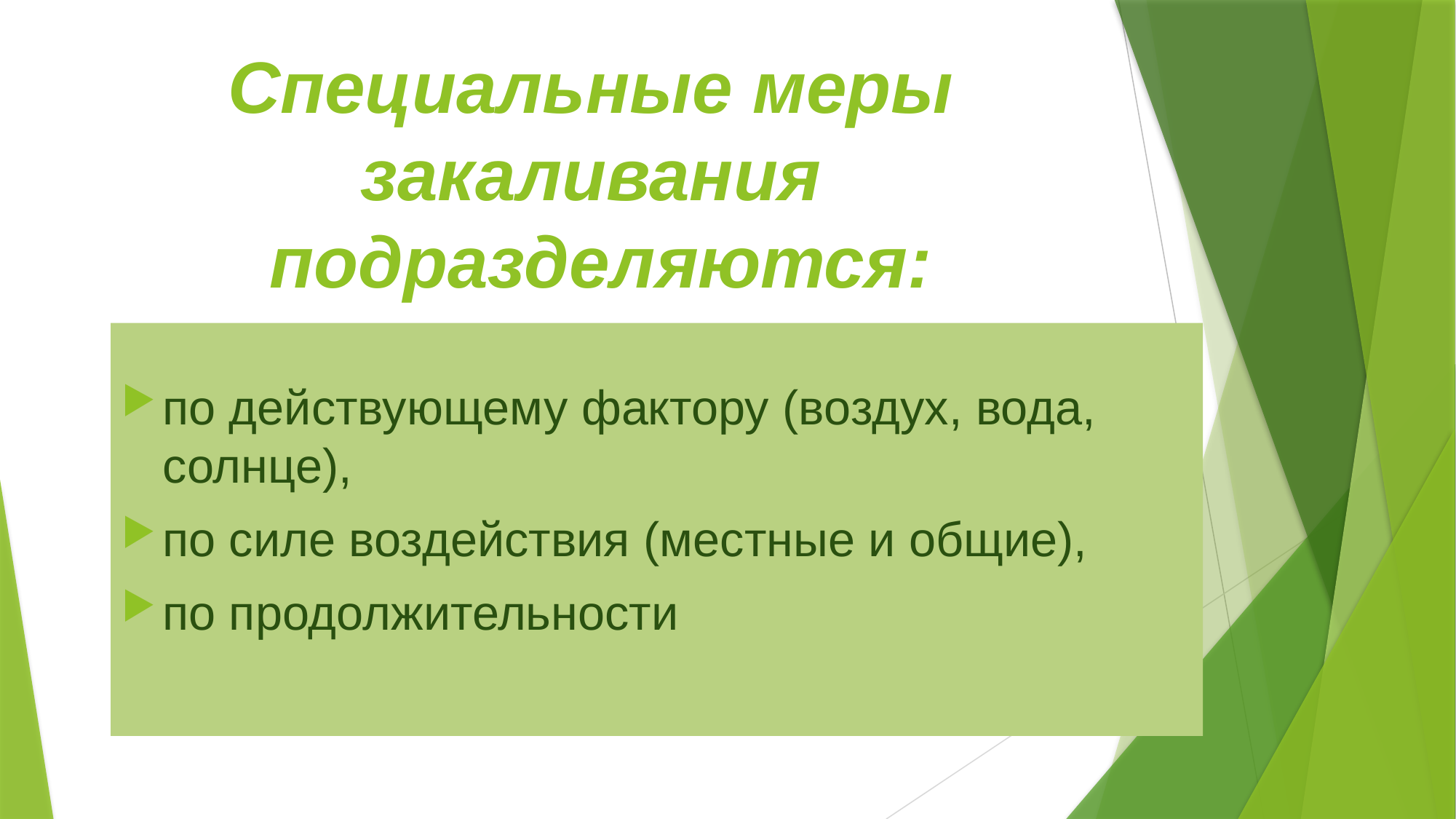

# Специальные меры закаливания  подразделяются:

по действующему фактору (воздух, вода, солнце),
по силе воздействия (местные и общие),
по продолжительности